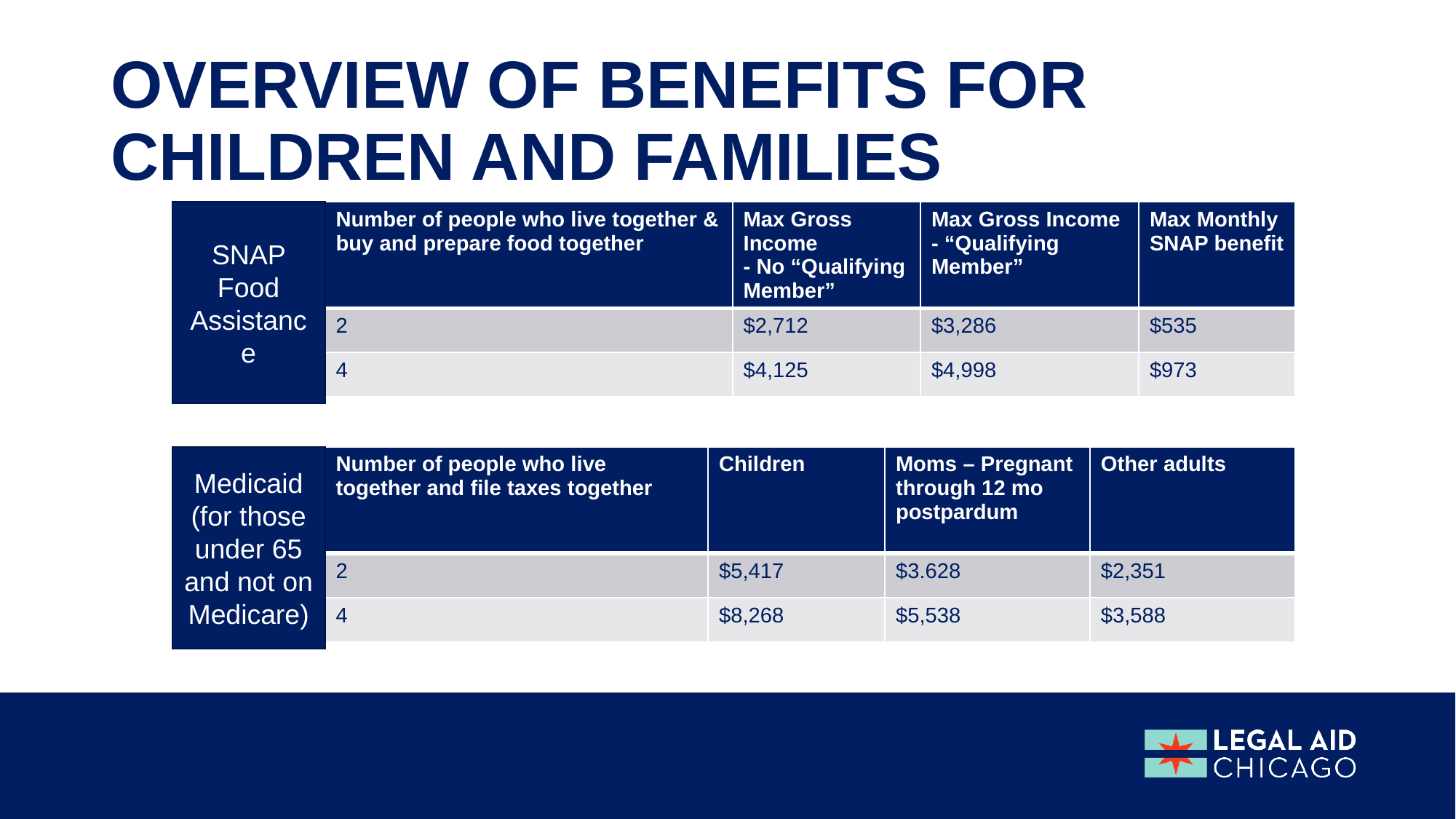

# Overview of benefits for children and families
| Number of people who live together & buy and prepare food together | Max Gross Income - No “Qualifying Member” | Max Gross Income - “Qualifying Member” | Max Monthly SNAP benefit |
| --- | --- | --- | --- |
| 2 | $2,712 | $3,286 | $535 |
| 4 | $4,125 | $4,998 | $973 |
SNAP Food Assistance
Medicaid (for those under 65 and not on Medicare)
| Number of people who live together and file taxes together | Children | Moms – Pregnant through 12 mo postpardum | Other adults |
| --- | --- | --- | --- |
| 2 | $5,417 | $3.628 | $2,351 |
| 4 | $8,268 | $5,538 | $3,588 |